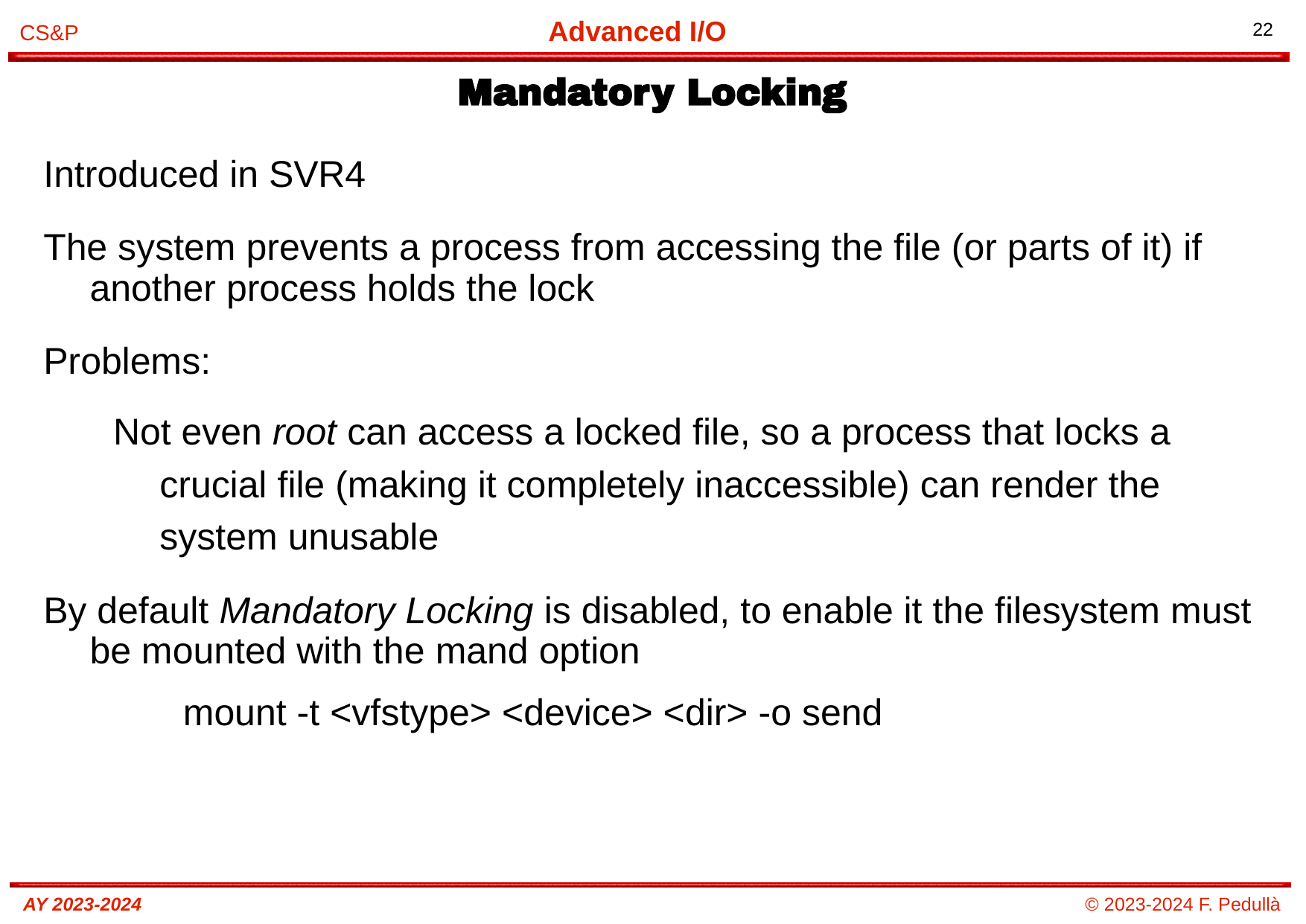

# Mandatory Locking
Introduced in SVR4
The system prevents a process from accessing the file (or parts of it) if another process holds the lock
Problems:
Not even root can access a locked file, so a process that locks a crucial file (making it completely inaccessible) can render the system unusable
By default Mandatory Locking is disabled, to enable it the filesystem must be mounted with the mand option
mount -t <vfstype> <device> <dir> -o send